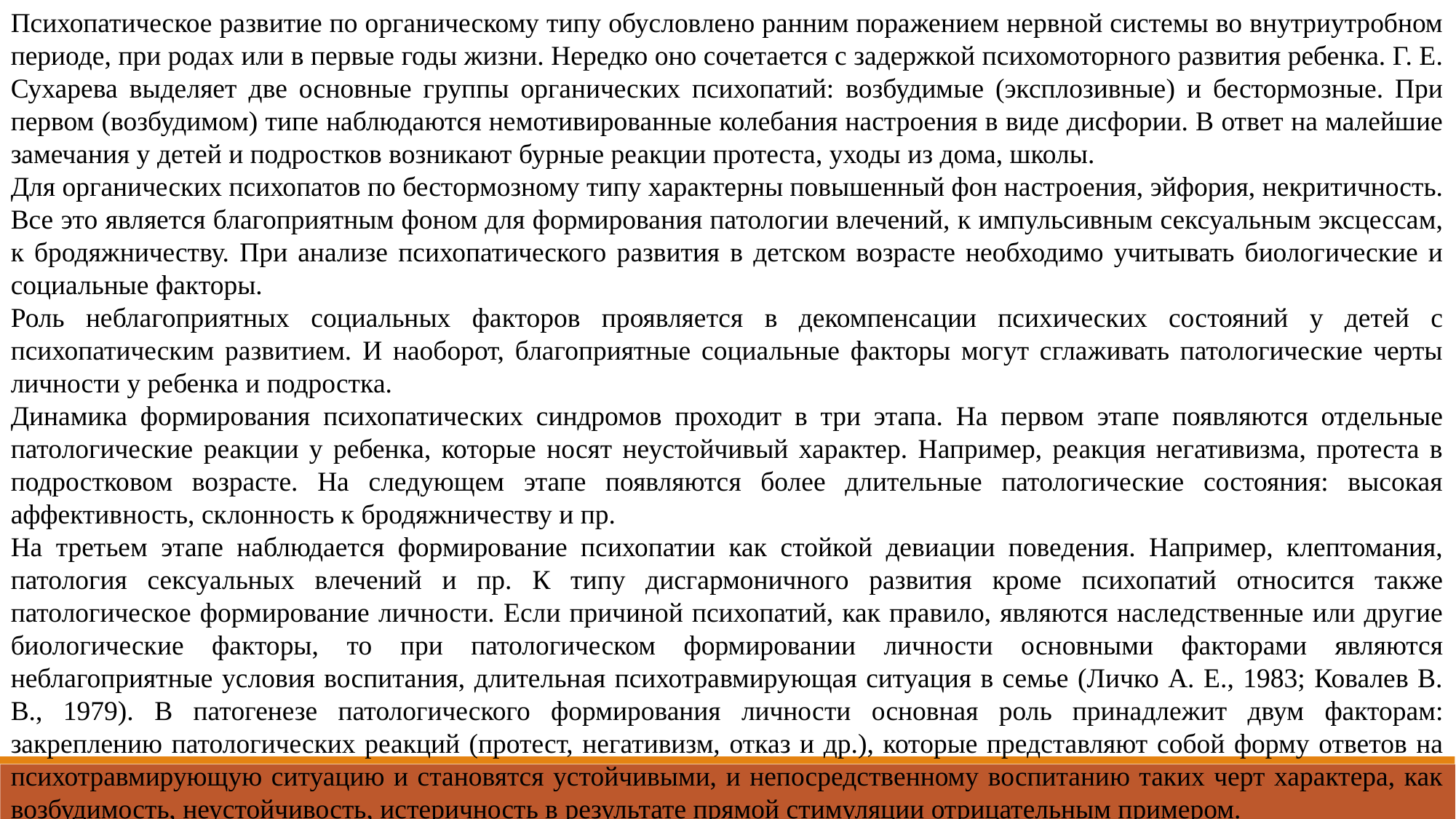

Психопатическое развитие по органическому типу обусловлено ранним поражением нервной системы во внутриутробном периоде, при родах или в первые годы жизни. Нередко оно сочетается с задержкой психомоторного развития ребенка. Г. Е. Сухарева выделяет две основные группы органических психопатий: возбудимые (эксплозивные) и бестормозные. При первом (возбудимом) типе наблюдаются немотивированные колебания настроения в виде дисфории. В ответ на малейшие замечания у детей и подростков возникают бурные реакции протеста, уходы из дома, школы.
Для органических психопатов по бестормозному типу характерны повышенный фон настроения, эйфория, некритичность. Все это является благоприятным фоном для формирования патологии влечений, к импульсивным сексуальным эксцессам, к бродяжничеству. При анализе психопатического развития в детском возрасте необходимо учитывать биологические и социальные факторы.
Роль неблагоприятных социальных факторов проявляется в декомпенсации психических состояний у детей с психопатическим развитием. И наоборот, благоприятные социальные факторы могут сглаживать патологические черты личности у ребенка и подростка.
Динамика формирования психопатических синдромов проходит в три этапа. На первом этапе появляются отдельные патологические реакции у ребенка, которые носят неустойчивый характер. Например, реакция негативизма, протеста в подростковом возрасте. На следующем этапе появляются более длительные патологические состояния: высокая аффективность, склонность к бродяжничеству и пр.
На третьем этапе наблюдается формирование психопатии как стойкой девиации поведения. Например, клептомания, патология сексуальных влечений и пр. К типу дисгармоничного развития кроме психопатий относится также патологическое формирование личности. Если причиной психопатий, как правило, являются наследственные или другие биологические факторы, то при патологическом формировании личности основными факторами являются неблагоприятные условия воспитания, длительная психотравмирующая ситуация в семье (Личко А. Е., 1983; Ковалев В. В., 1979). В патогенезе патологического формирования личности основная роль принадлежит двум факторам: закреплению патологических реакций (протест, негативизм, отказ и др.), которые представляют собой форму ответов на психотравмирующую ситуацию и становятся устойчивыми, и непосредственному воспитанию таких черт характера, как возбудимость, неустойчивость, истеричность в результате прямой стимуляции отрицательным примером.